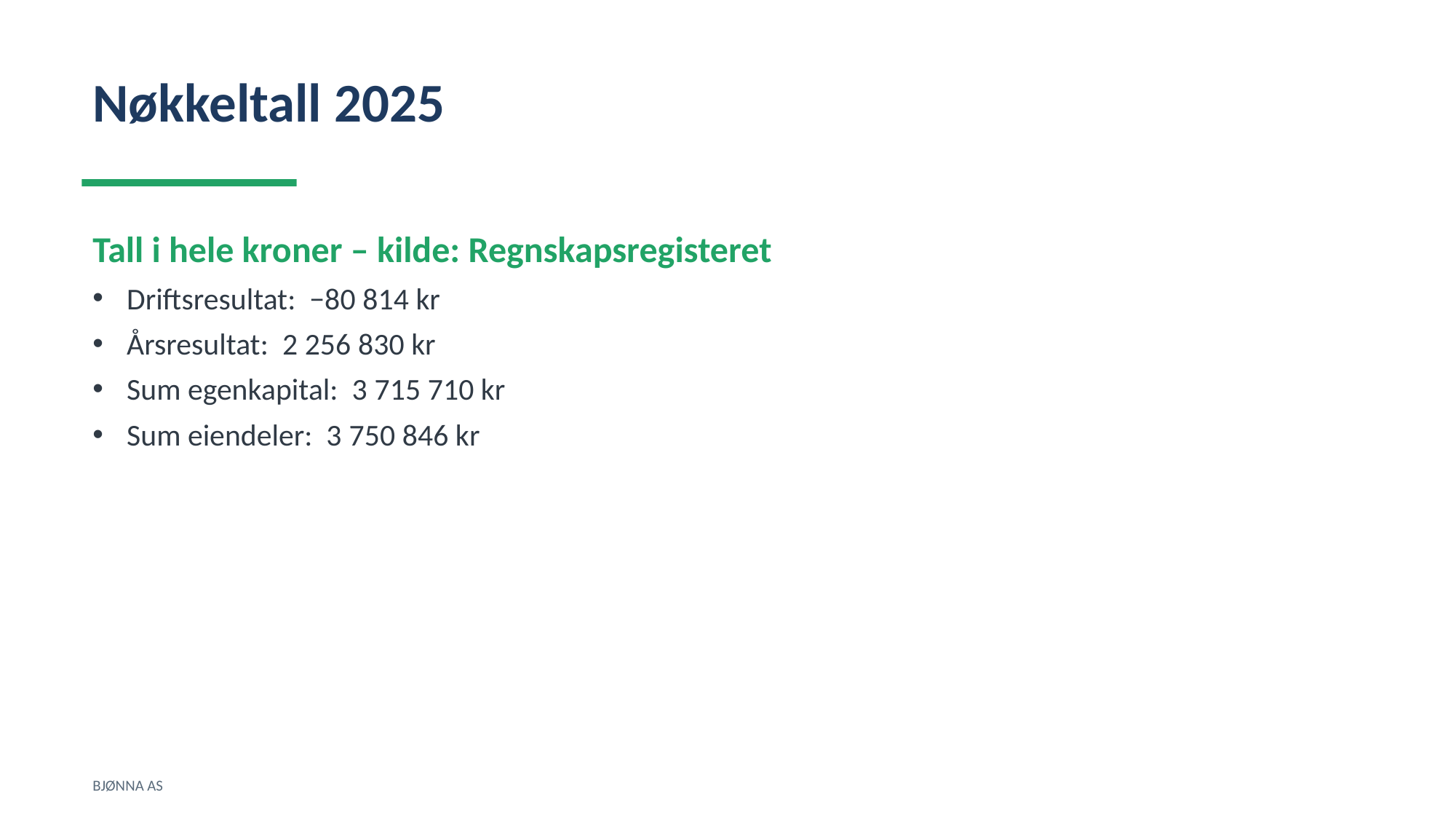

Nøkkeltall 2025

Tall i hele kroner – kilde: Regnskapsregisteret
Driftsresultat:  −80 814 kr
Årsresultat:  2 256 830 kr
Sum egenkapital:  3 715 710 kr
Sum eiendeler:  3 750 846 kr
BJØNNA AS